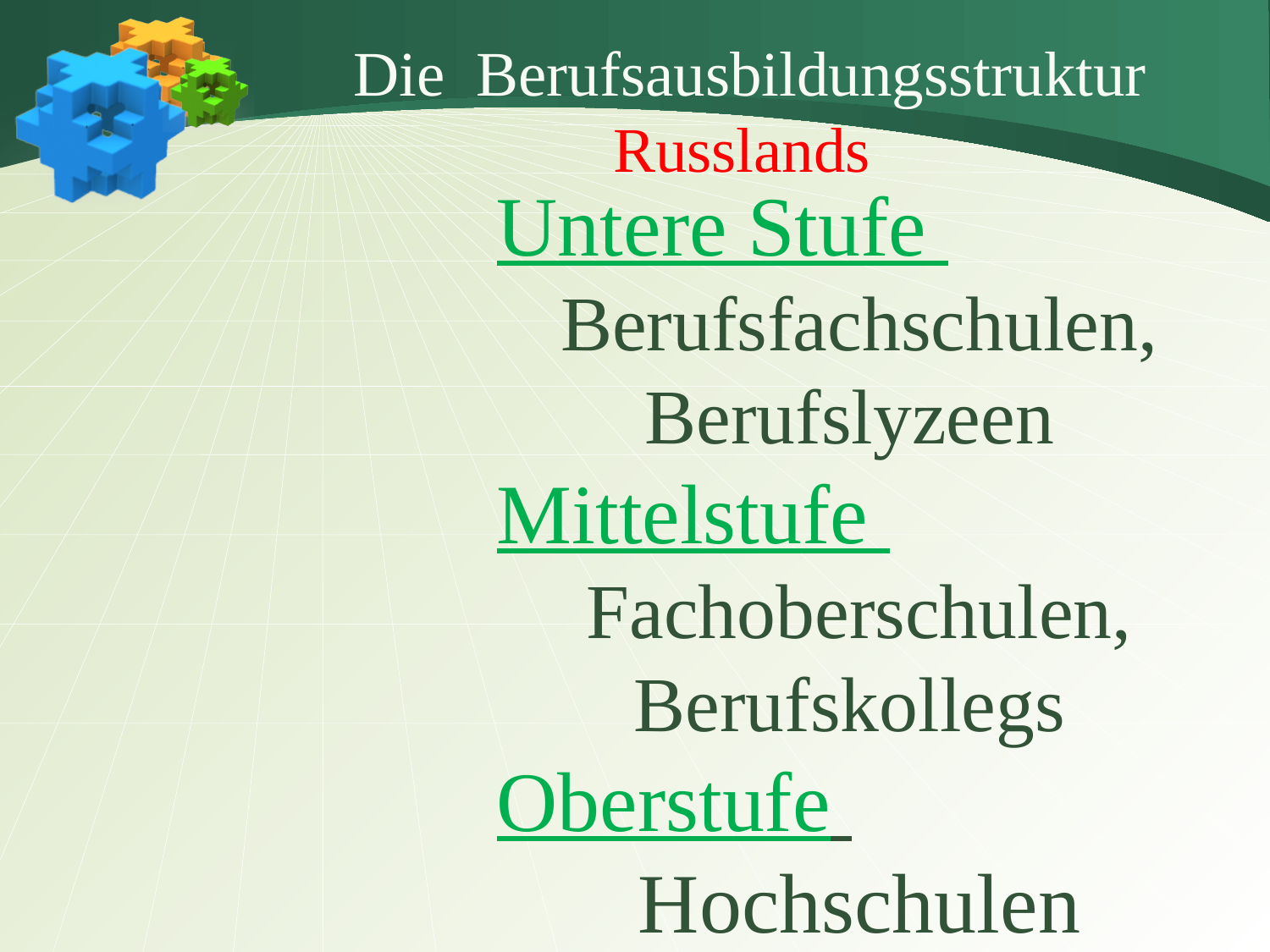

Die  Berufsausbildungsstruktur Russlands

Untere Stufe
Berufsfachschulen, Berufslyzeen
Mittelstufe
Fachoberschulen, Berufskollegs
Oberstufe
Hochschulen (Institute, Universitäten, Akademien)